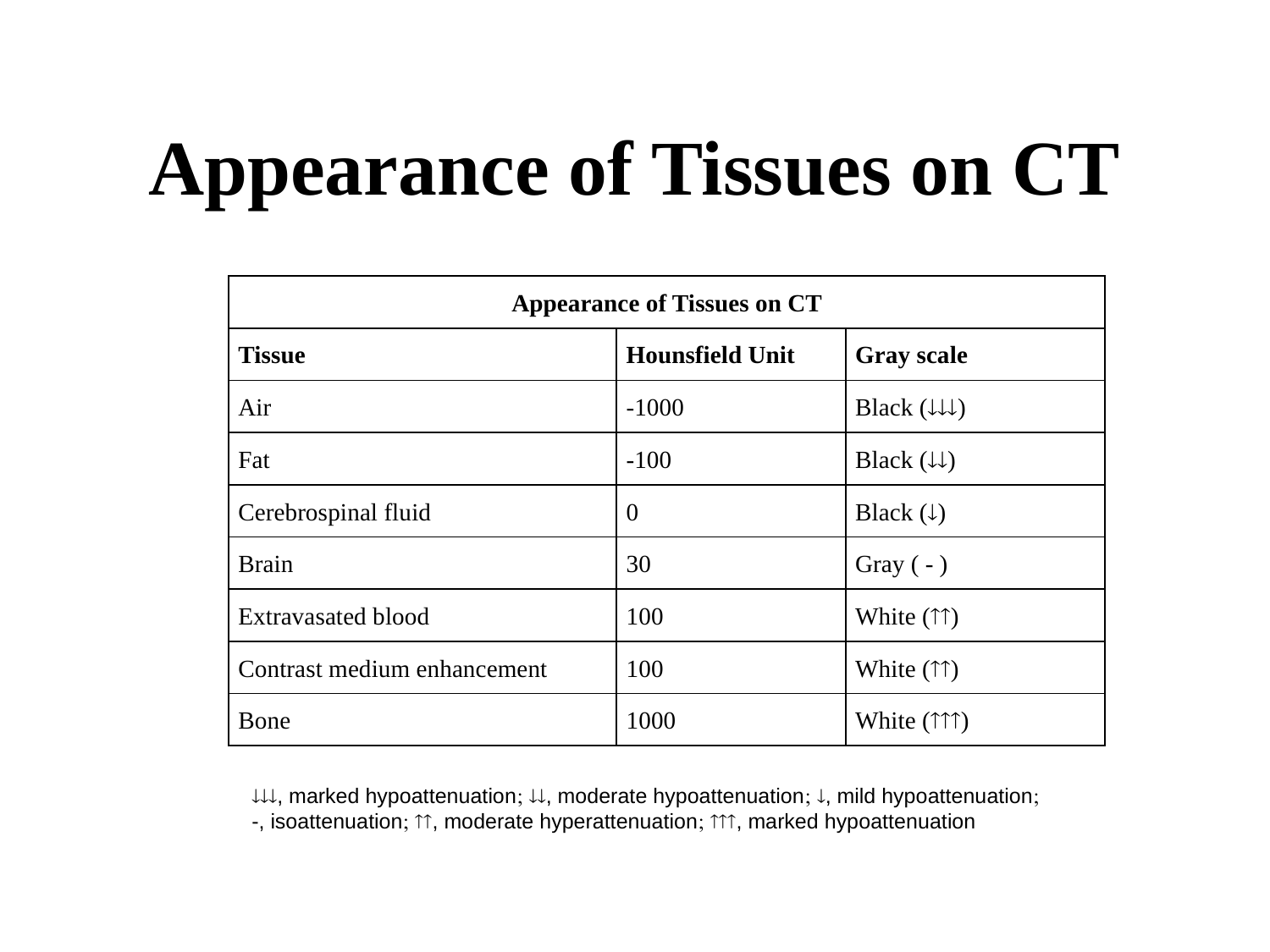

# Appearance of Tissues on CT
| Appearance of Tissues on CT |  |  |
| --- | --- | --- |
| Tissue | Hounsfield Unit | Gray scale |
| Air | -1000 | Black (↓↓↓) |
| Fat | -100 | Black (↓↓) |
| Cerebrospinal fluid | 0 | Black (↓) |
| Brain | 30 | Gray ( - ) |
| Extravasated blood | 100 | White (↑↑) |
| Contrast medium enhancement | 100 | White (↑↑) |
| Bone | 1000 | White (↑↑↑) |
↓↓↓, marked hypoattenuation; ↓↓, moderate hypoattenuation; ↓, mild hypoattenuation;
-, isoattenuation; ↑↑, moderate hyperattenuation; ↑↑↑, marked hypoattenuation